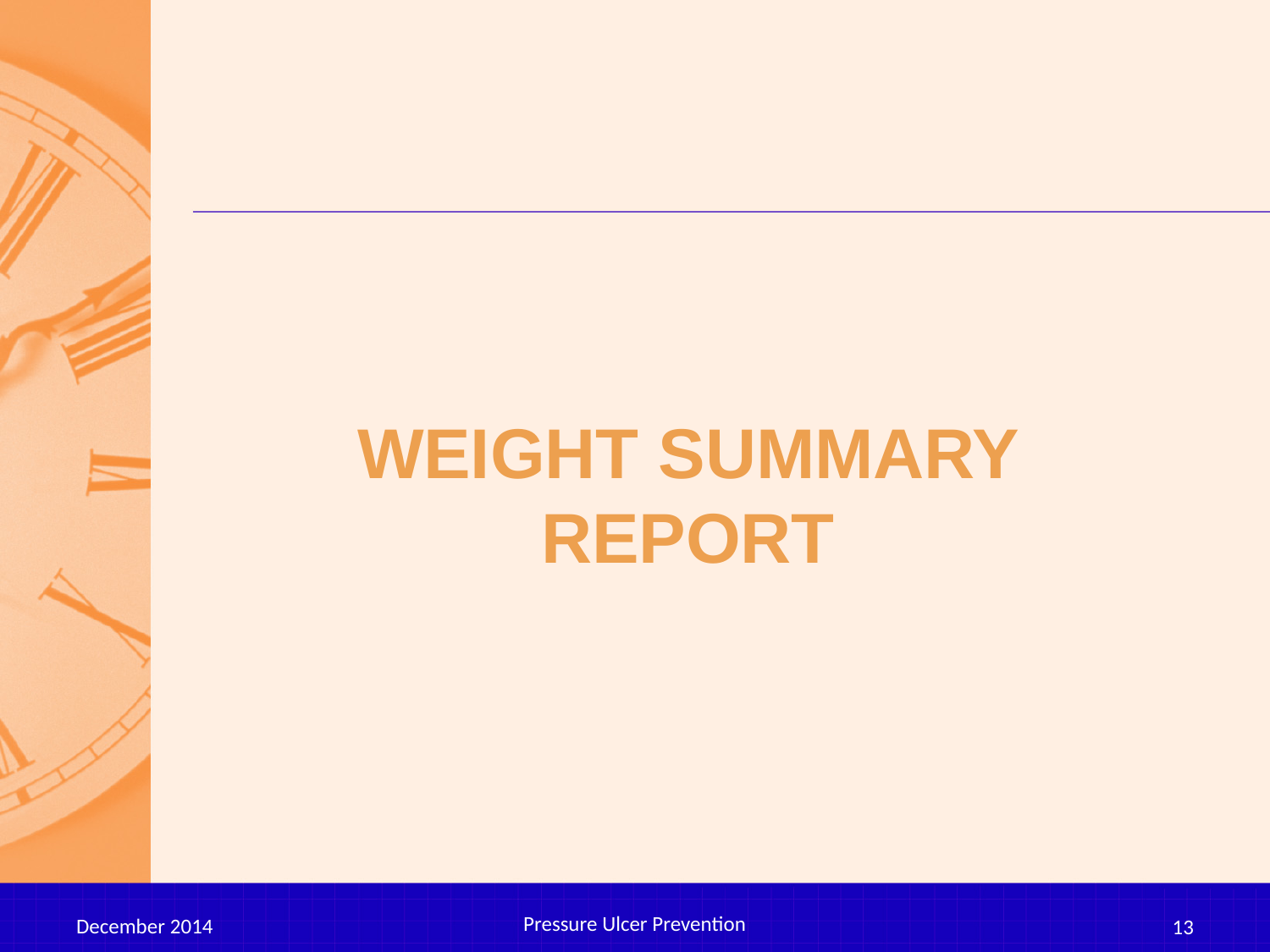

# Weight summary report
Pressure Ulcer Prevention
December 2014
13